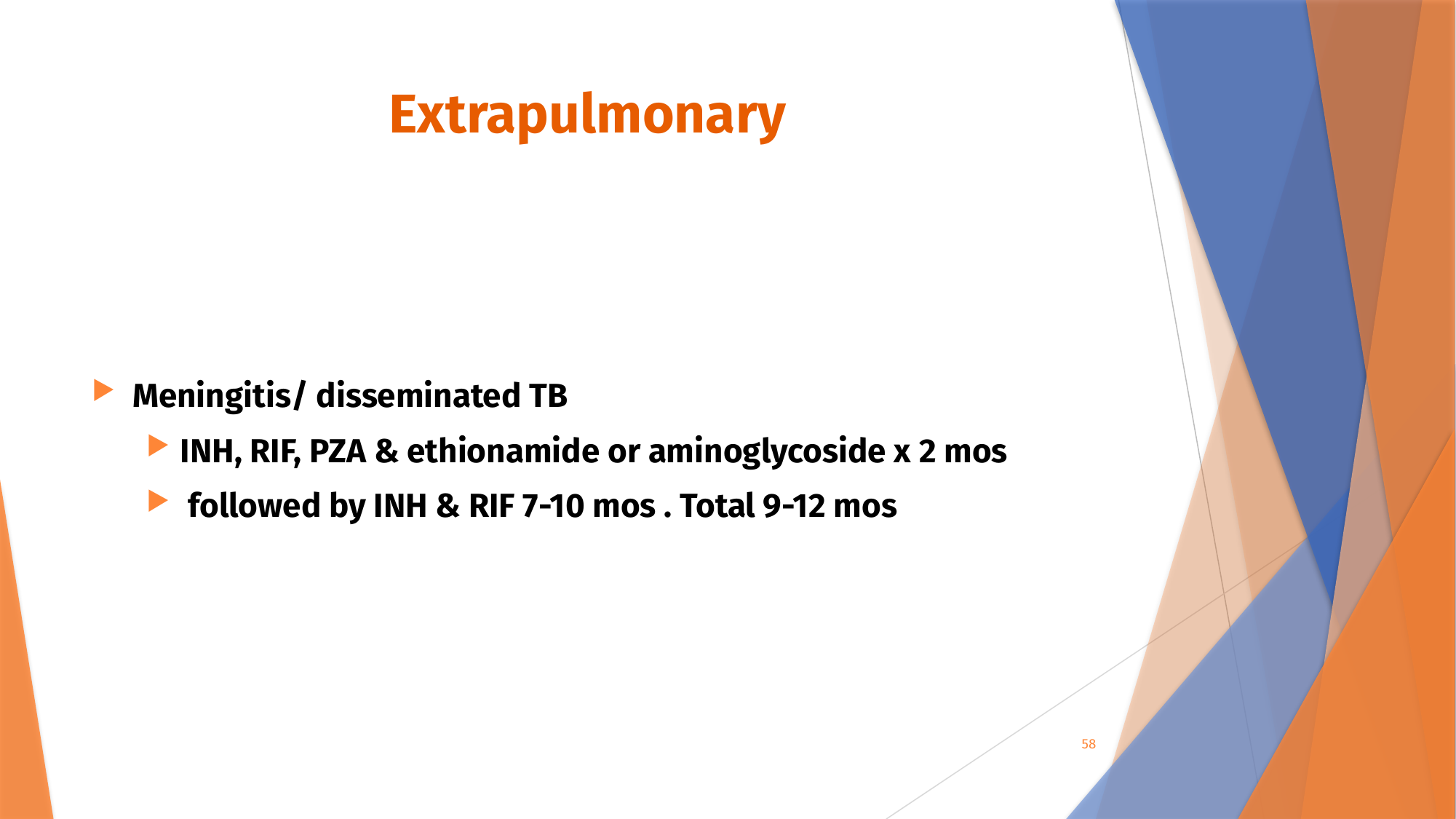

# Extrapulmonary

Meningitis/ disseminated TB
INH, RIF, PZA & ethionamide or aminoglycoside x 2 mos
 followed by INH & RIF 7-10 mos . Total 9-12 mos

58